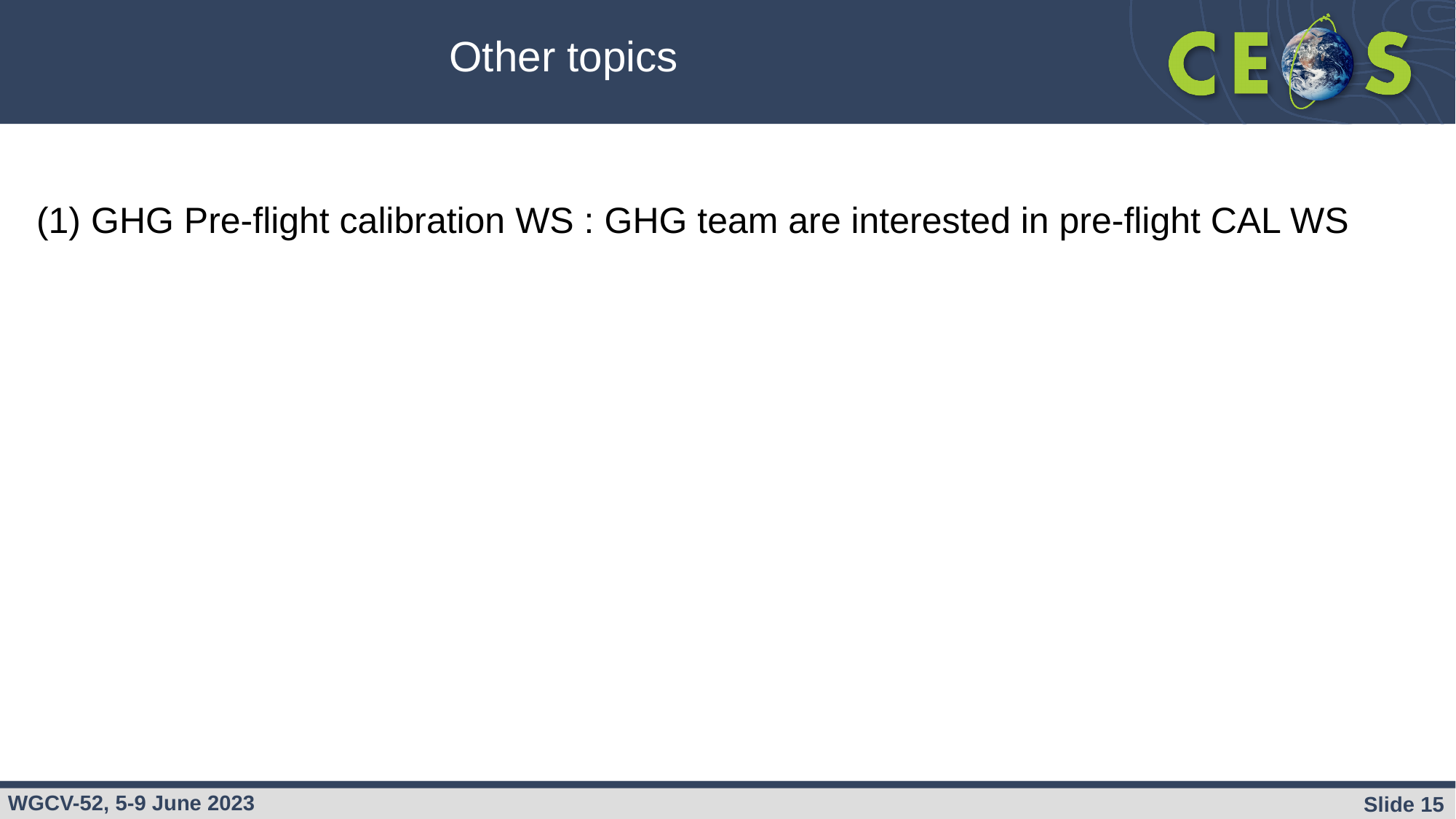

Other topics
(1) GHG Pre-flight calibration WS : GHG team are interested in pre-flight CAL WS